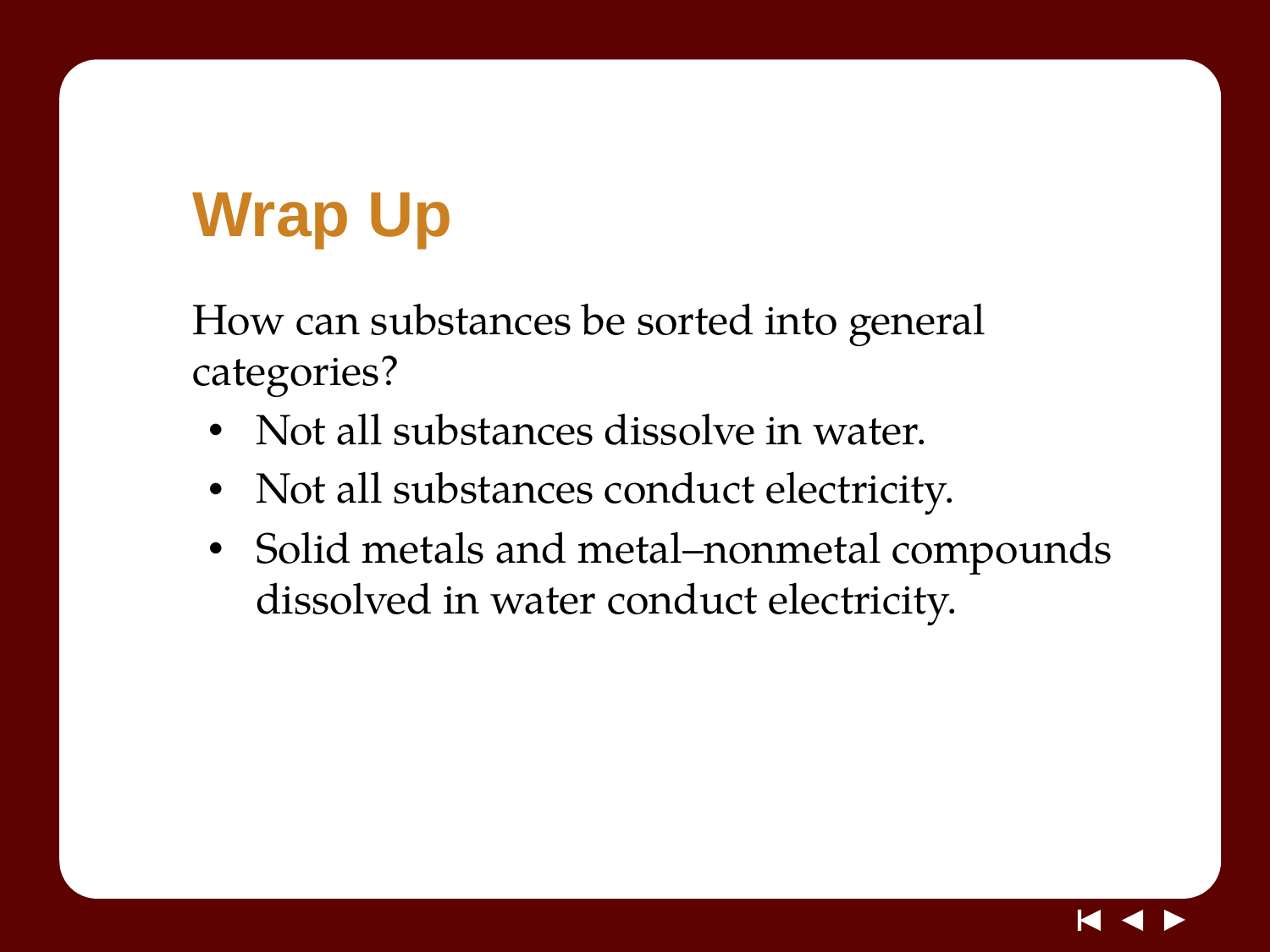

# Wrap Up
How can substances be sorted into general categories?
Not all substances dissolve in water.
Not all substances conduct electricity.
Solid metals and metal–nonmetal compounds dissolved in water conduct electricity.